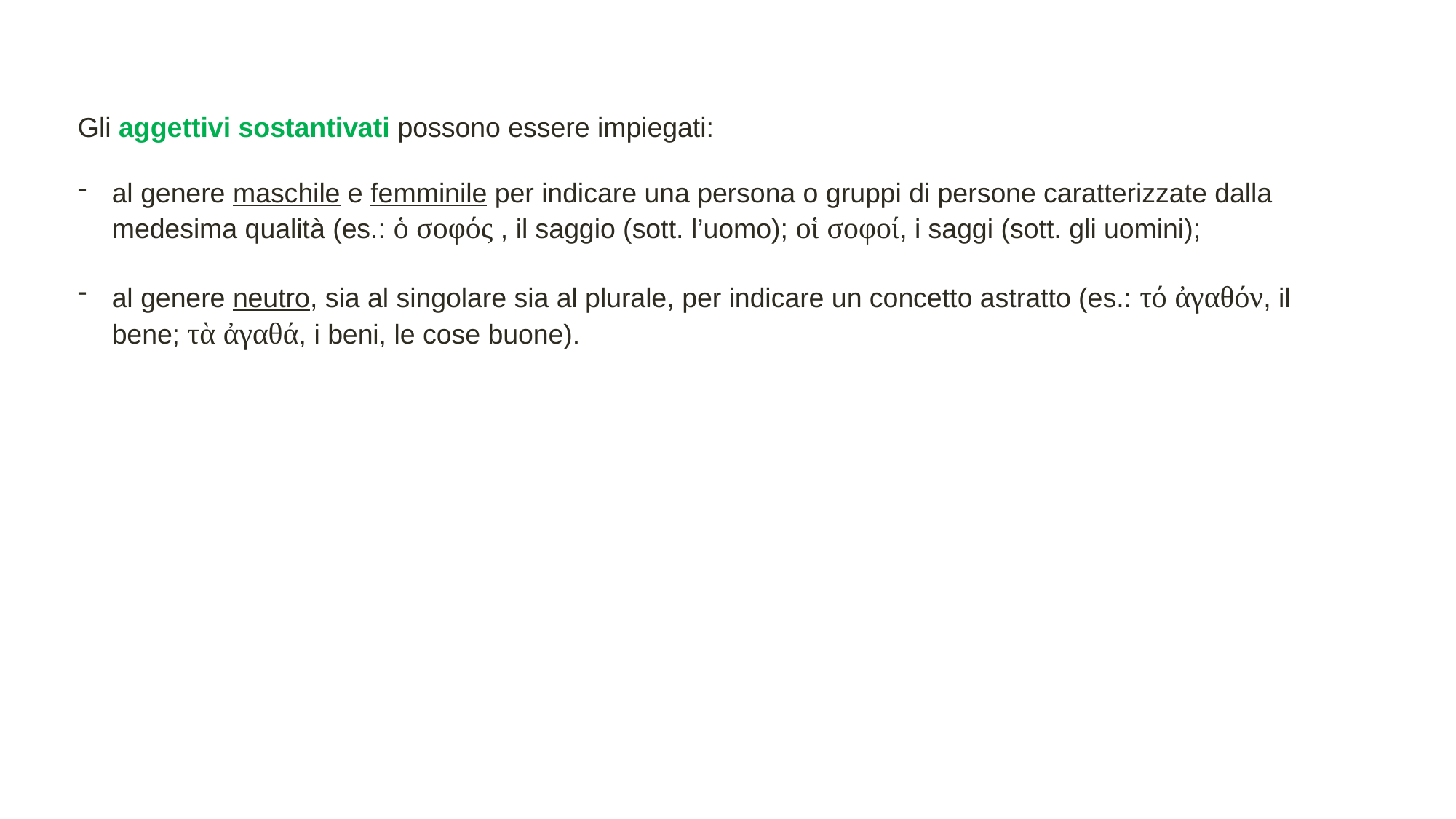

Gli aggettivi sostantivati possono essere impiegati:

al genere maschile e femminile per indicare una persona o gruppi di persone caratterizzate dalla medesima qualità (es.: ὁ σοφός , il saggio (sott. l’uomo); οἱ σοφοί, i saggi (sott. gli uomini);

al genere neutro, sia al singolare sia al plurale, per indicare un concetto astratto (es.: τό ἀγαθόν, il bene; τὰ ἀγαθά, i beni, le cose buone).